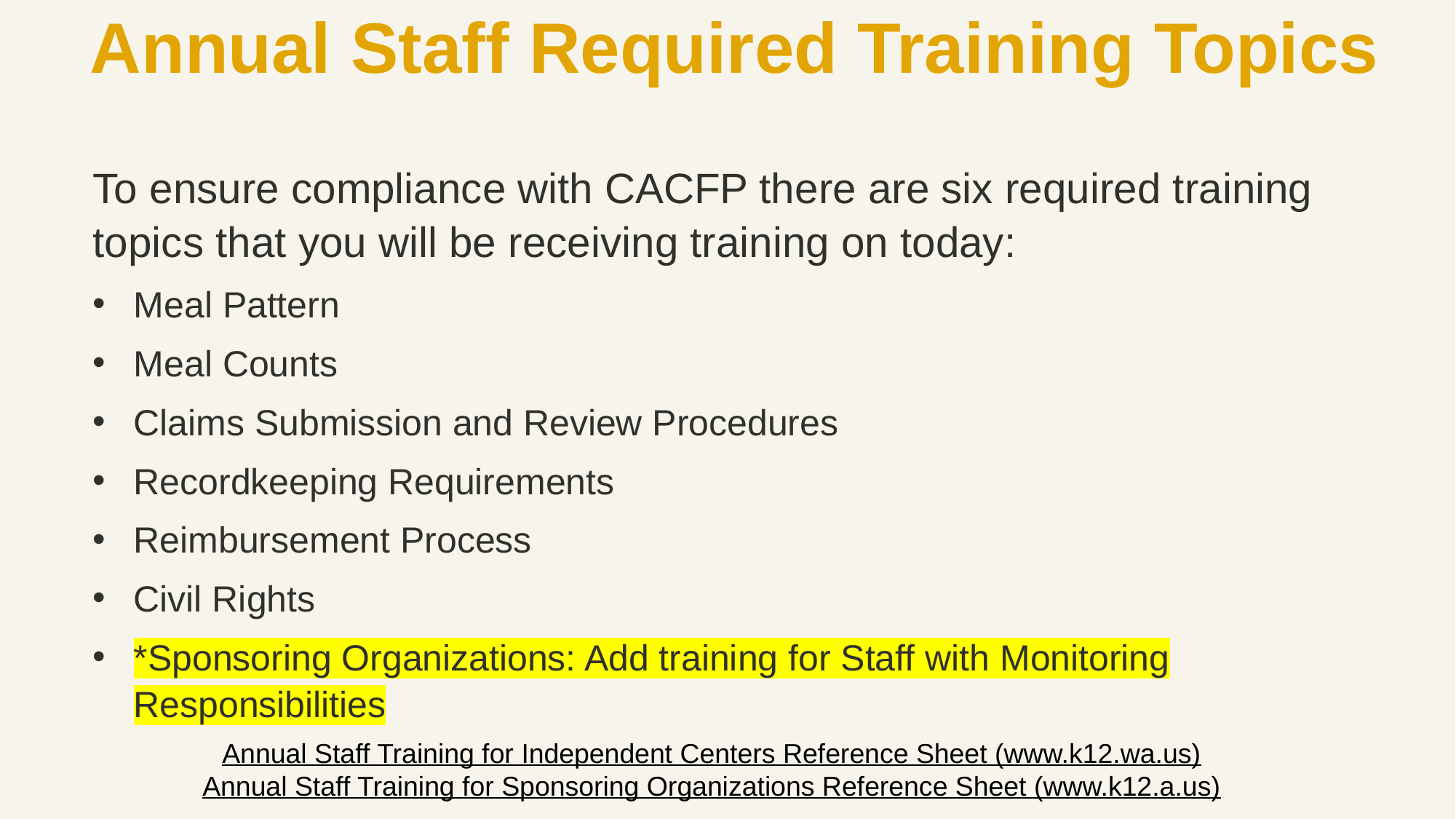

# Annual Staff Required Training Topics
To ensure compliance with CACFP there are six required training topics that you will be receiving training on today:
Meal Pattern
Meal Counts
Claims Submission and Review Procedures
Recordkeeping Requirements
Reimbursement Process
Civil Rights
*Sponsoring Organizations: Add training for Staff with Monitoring Responsibilities
Annual Staff Training for Independent Centers Reference Sheet (www.k12.wa.us)
Annual Staff Training for Sponsoring Organizations Reference Sheet (www.k12.a.us)